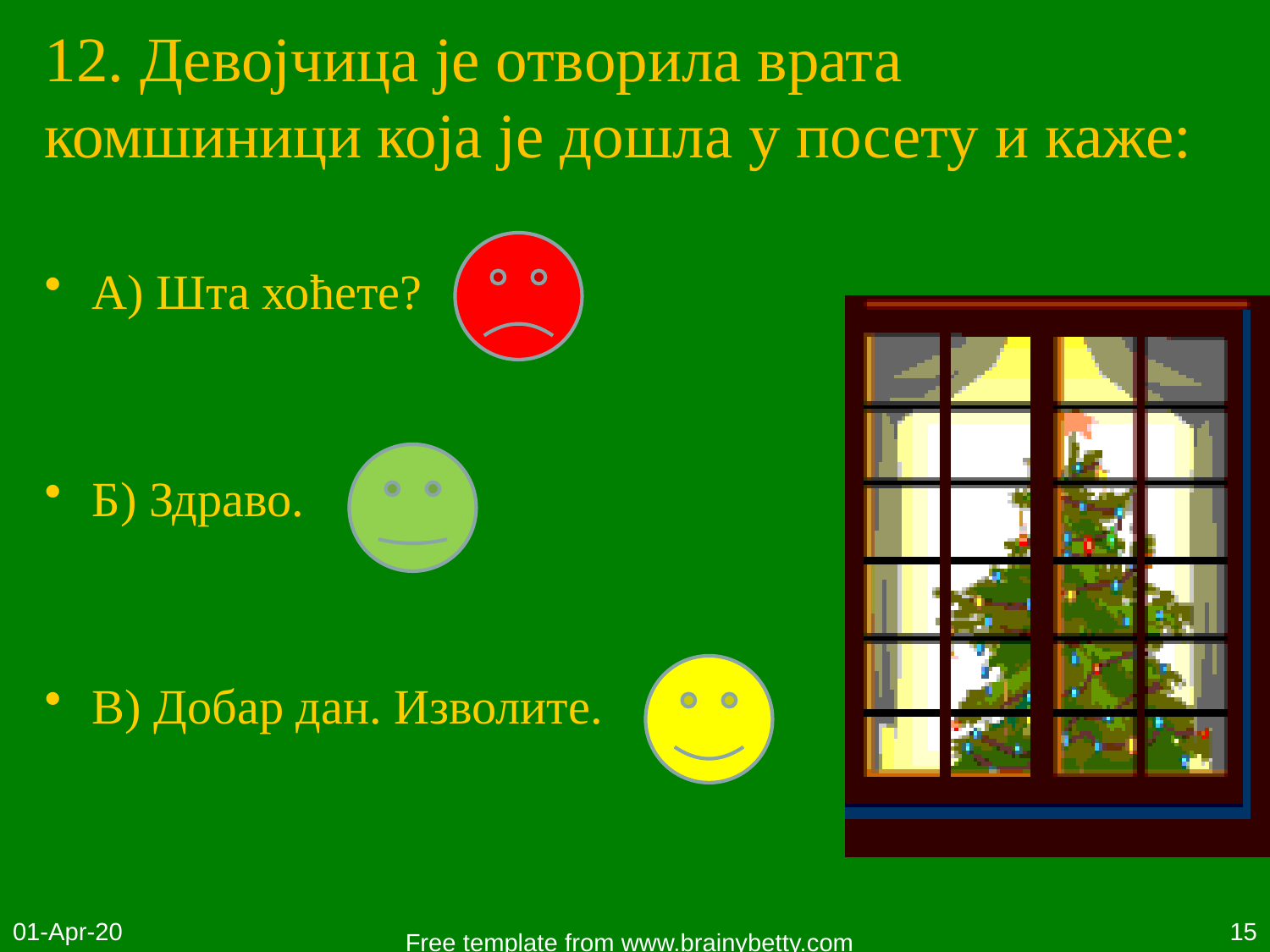

# 12. Девојчица је отворила врата комшиници која је дошла у посету и каже:

А) Шта хоћете?

Б) Здраво.

В) Добар дан. Изволите.

01-Apr-20
15
Free template from www.brainybetty.com